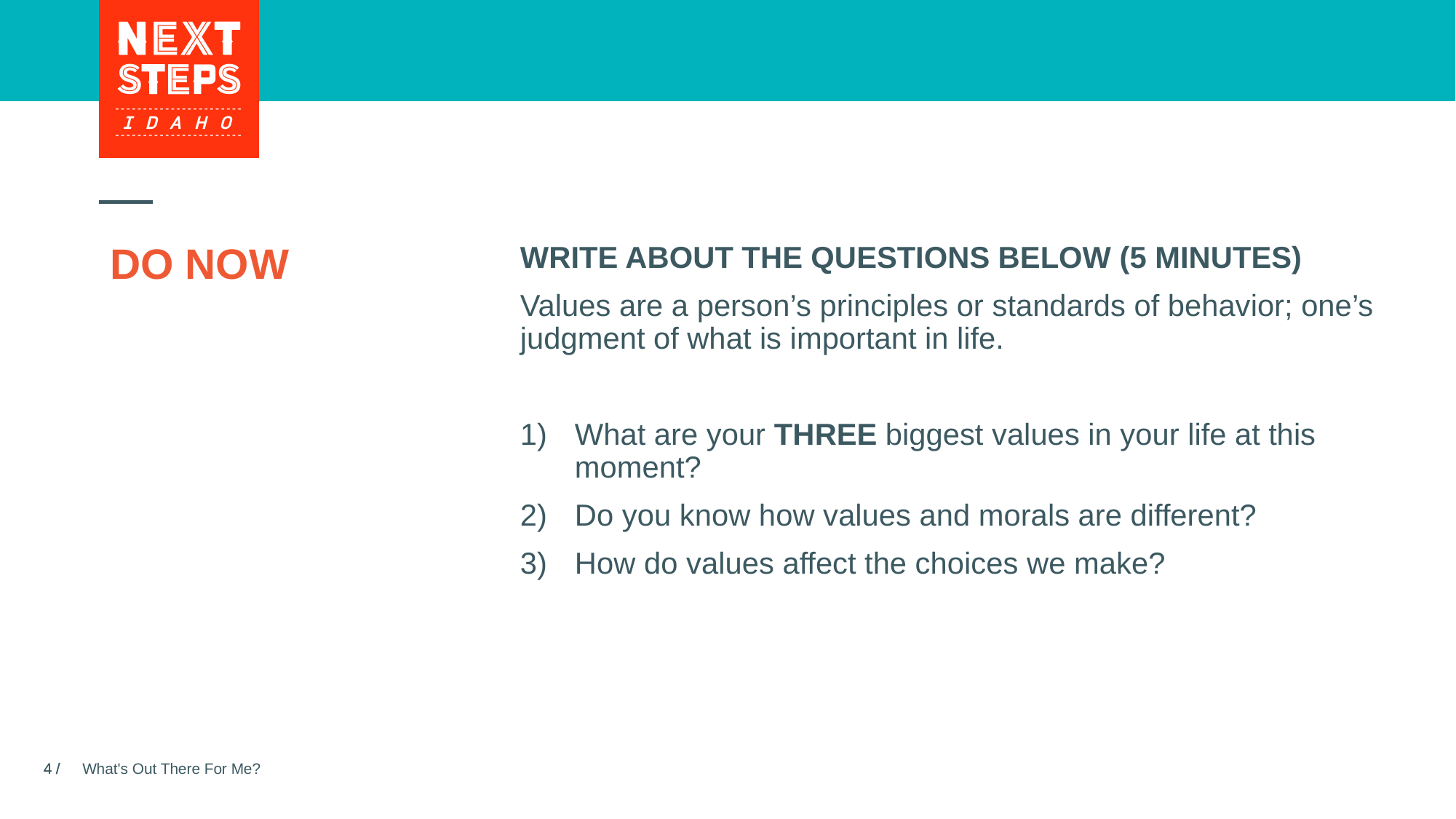

WRITE ABOUT THE QUESTIONS BELOW (5 MINUTES)
Values are a person’s principles or standards of behavior; one’s judgment of what is important in life.

What are your THREE biggest values in your life at this moment?
Do you know how values and morals are different?
How do values affect the choices we make?
# DO NOW
What's Out There For Me?